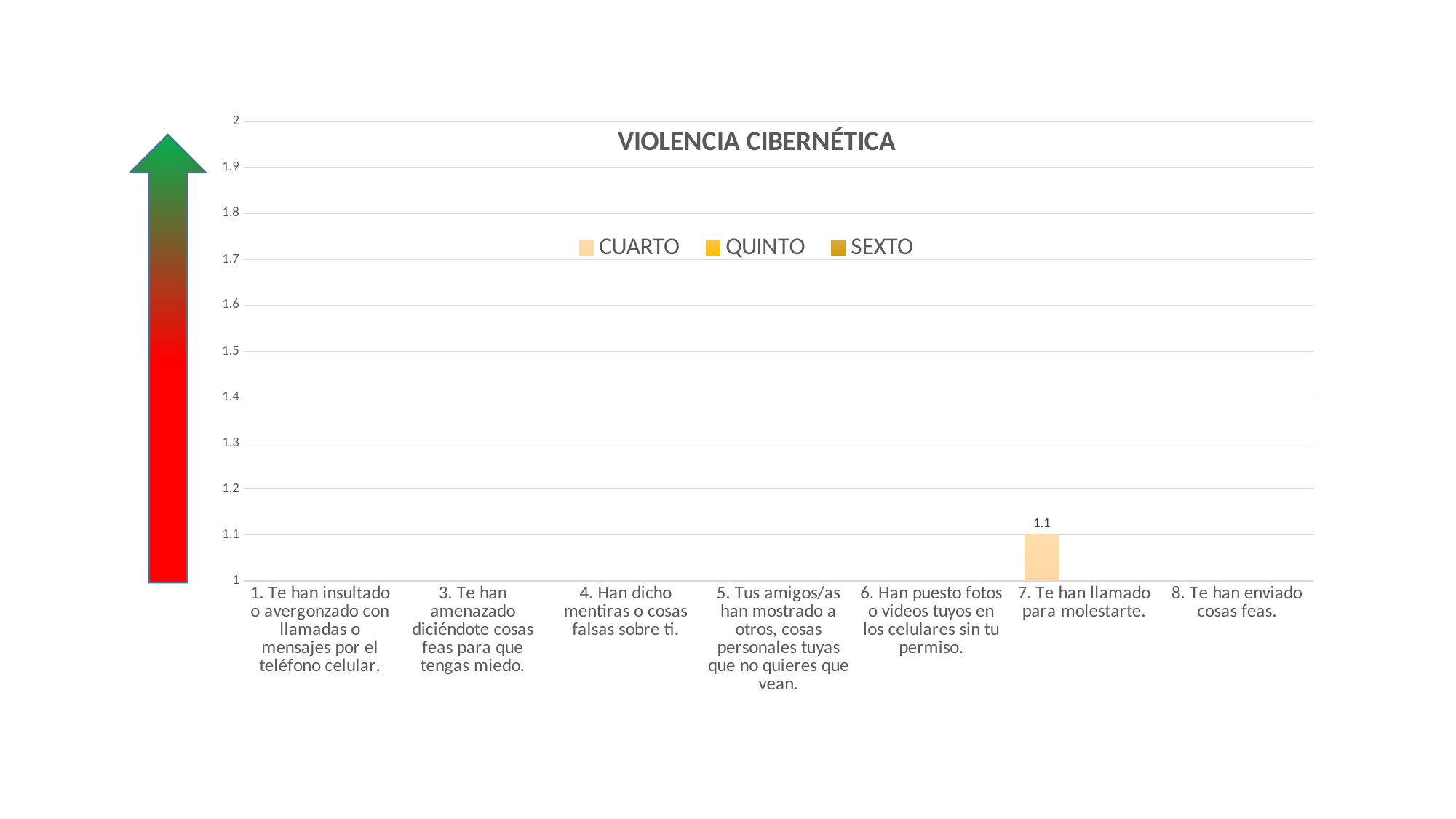

### Chart: VIOLENCIA CIBERNÉTICA

| Category | CUARTO | QUINTO | SEXTO |
|---|---|---|---|
| 1. Te han insultado o avergonzado con llamadas o mensajes por el teléfono celular. | 0.8599999999999999 | 0.16000000000000014 | 0.27 |
| 3. Te han amenazado diciéndote cosas feas para que tengas miedo. | 0.71 | 0.10999999999999988 | 0.2400000000000002 |
| 4. Han dicho mentiras o cosas falsas sobre ti. | 0.8599999999999999 | 0.41999999999999993 | 0.56 |
| 5. Tus amigos/as han mostrado a otros, cosas personales tuyas que no quieres que vean. | 0.9500000000000002 | 0.16000000000000014 | 0.16000000000000014 |
| 6. Han puesto fotos o videos tuyos en los celulares sin tu permiso. | 0.8599999999999999 | 0.16000000000000014 | 0.040000000000000036 |
| 7. Te han llamado para molestarte. | 1.1 | 0.10999999999999988 | 0.3500000000000001 |
| 8. Te han enviado cosas feas. | 0.81 | 0.04999999999999982 | 0.22999999999999998 |